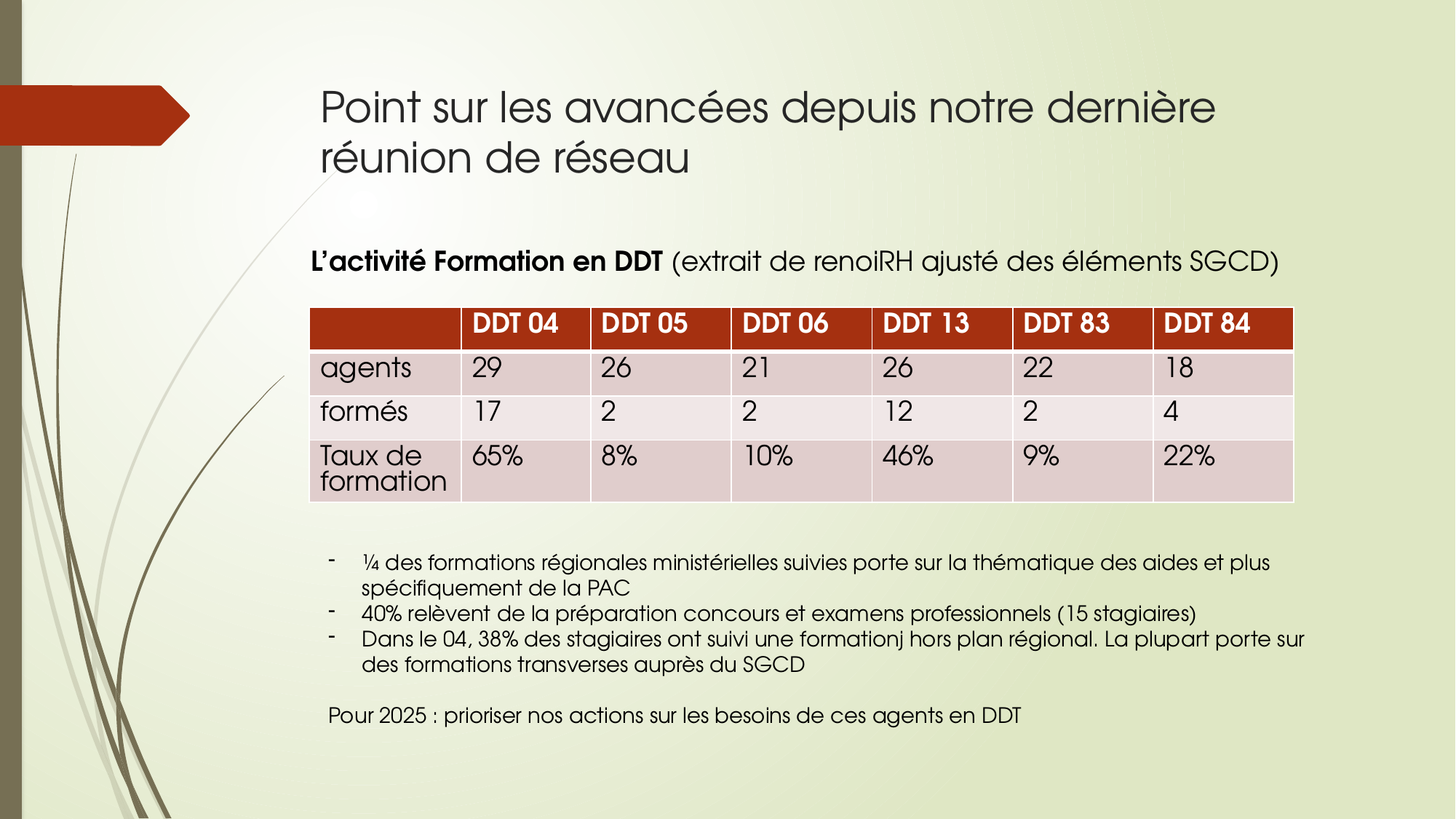

# Point sur les avancées depuis notre dernière réunion de réseau
L’activité Formation en DDT (extrait de renoiRH ajusté des éléments SGCD)
|  | DDT 04 | DDT 05 | DDT 06 | DDT 13 | DDT 83 | DDT 84 |
| --- | --- | --- | --- | --- | --- | --- |
| agents | 29 | 26 | 21 | 26 | 22 | 18 |
| formés | 17 | 2 | 2 | 12 | 2 | 4 |
| Taux de formation | 65% | 8% | 10% | 46% | 9% | 22% |
¼ des formations régionales ministérielles suivies porte sur la thématique des aides et plus spécifiquement de la PAC
40% relèvent de la préparation concours et examens professionnels (15 stagiaires)
Dans le 04, 38% des stagiaires ont suivi une formationj hors plan régional. La plupart porte sur des formations transverses auprès du SGCD

Pour 2025 : prioriser nos actions sur les besoins de ces agents en DDT